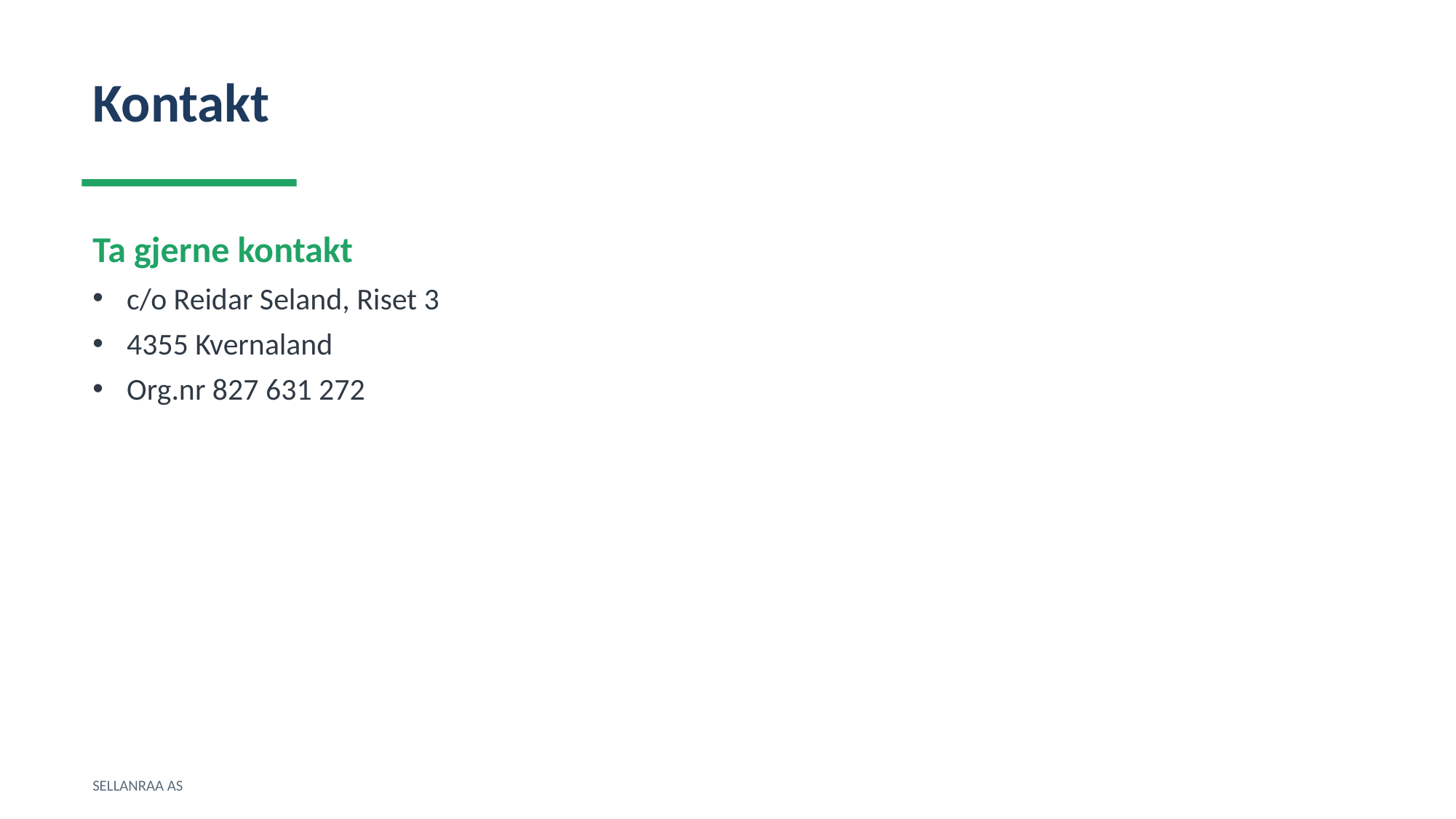

Kontakt

Ta gjerne kontakt
c/o Reidar Seland, Riset 3
4355 Kvernaland
Org.nr 827 631 272
SELLANRAA AS